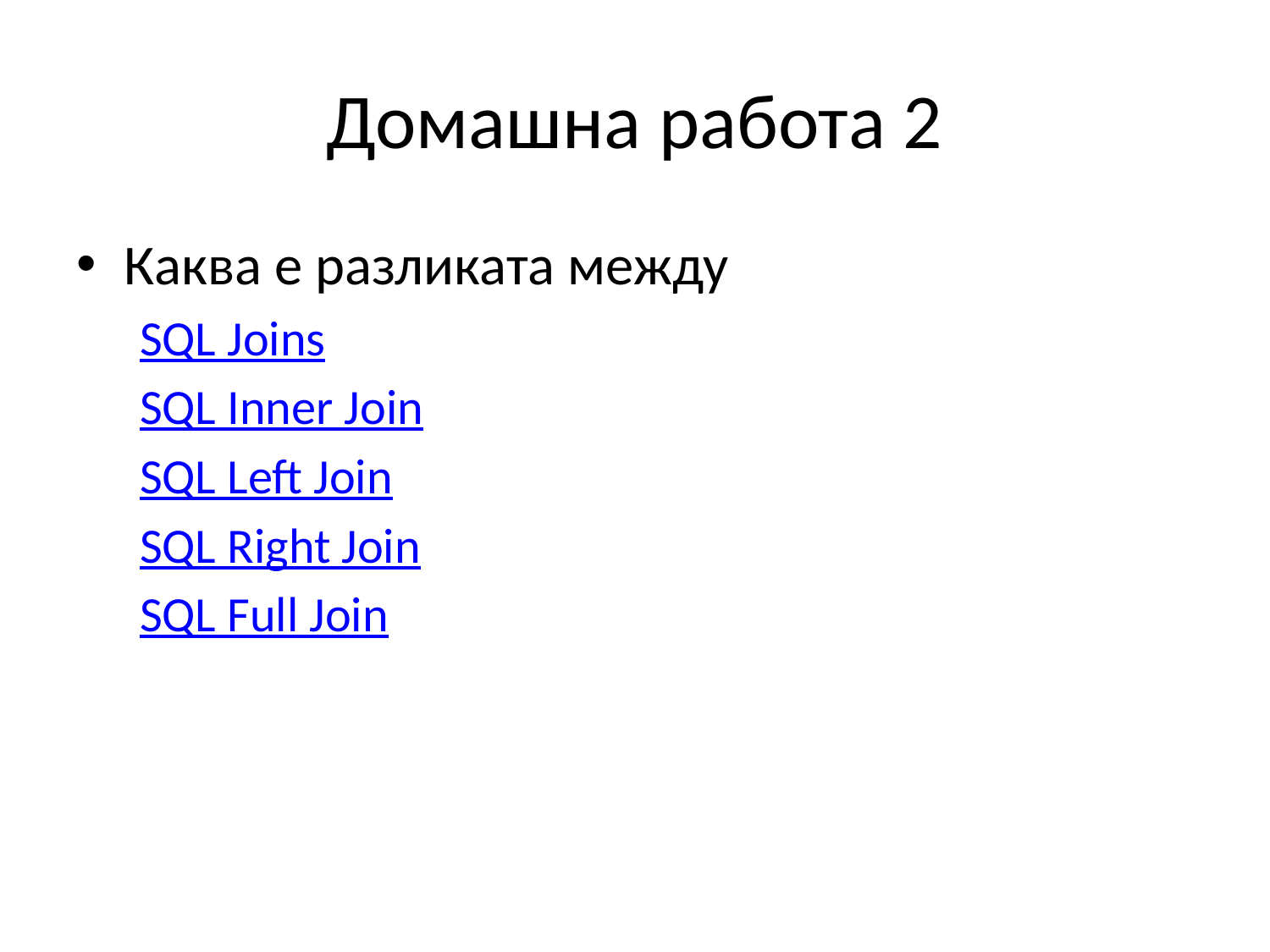

# Домашна работа 2
Каква е разликата между
SQL Joins
SQL Inner Join
SQL Left Join
SQL Right Join
SQL Full Join